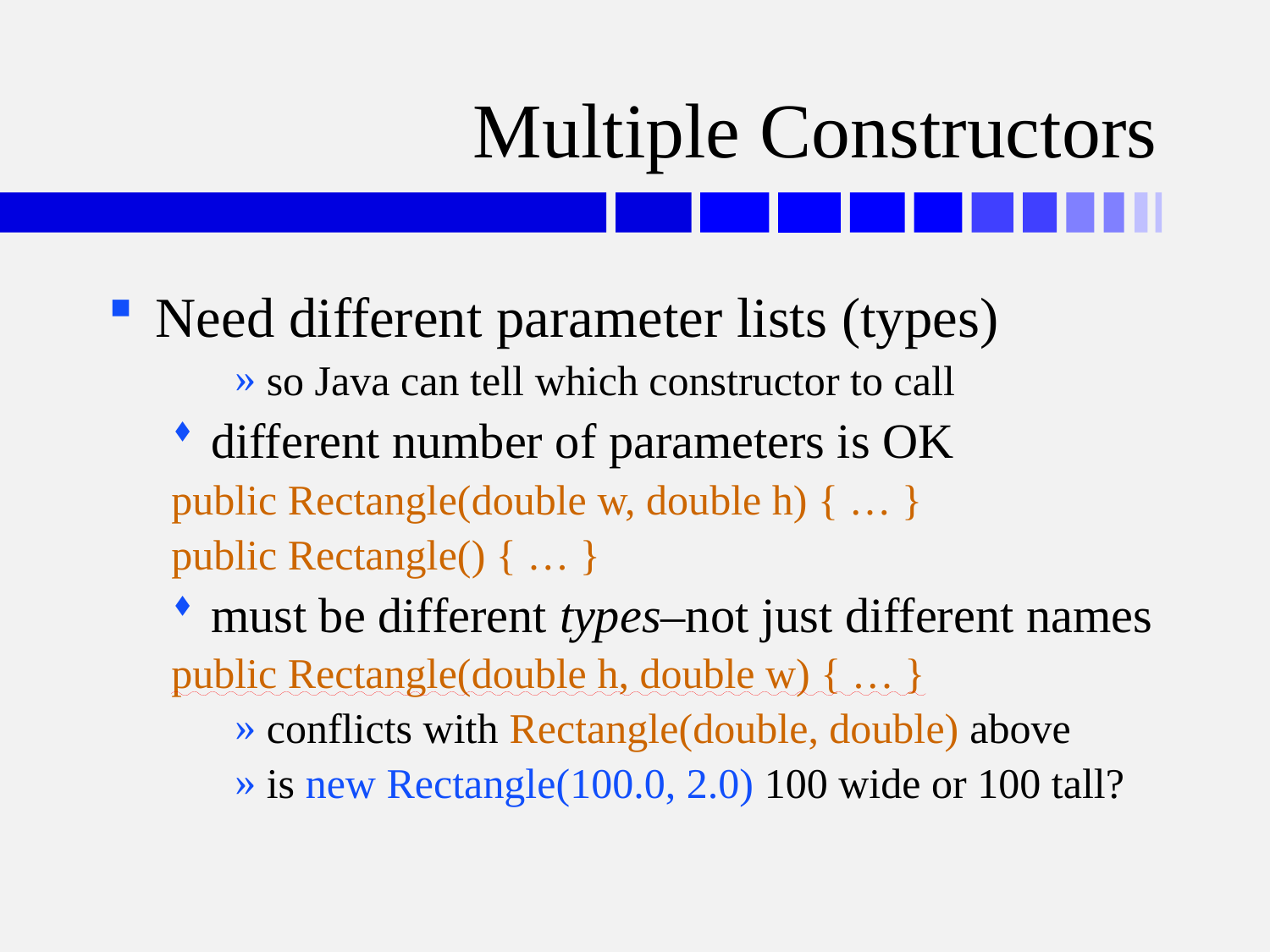

# Multiple Constructors
Need different parameter lists (types)
so Java can tell which constructor to call
different number of parameters is OK
public Rectangle(double w, double h) { … }
public Rectangle() { … }
must be different types–not just different names
public Rectangle(double h, double w) { … }
conflicts with Rectangle(double, double) above
is new Rectangle(100.0, 2.0) 100 wide or 100 tall?